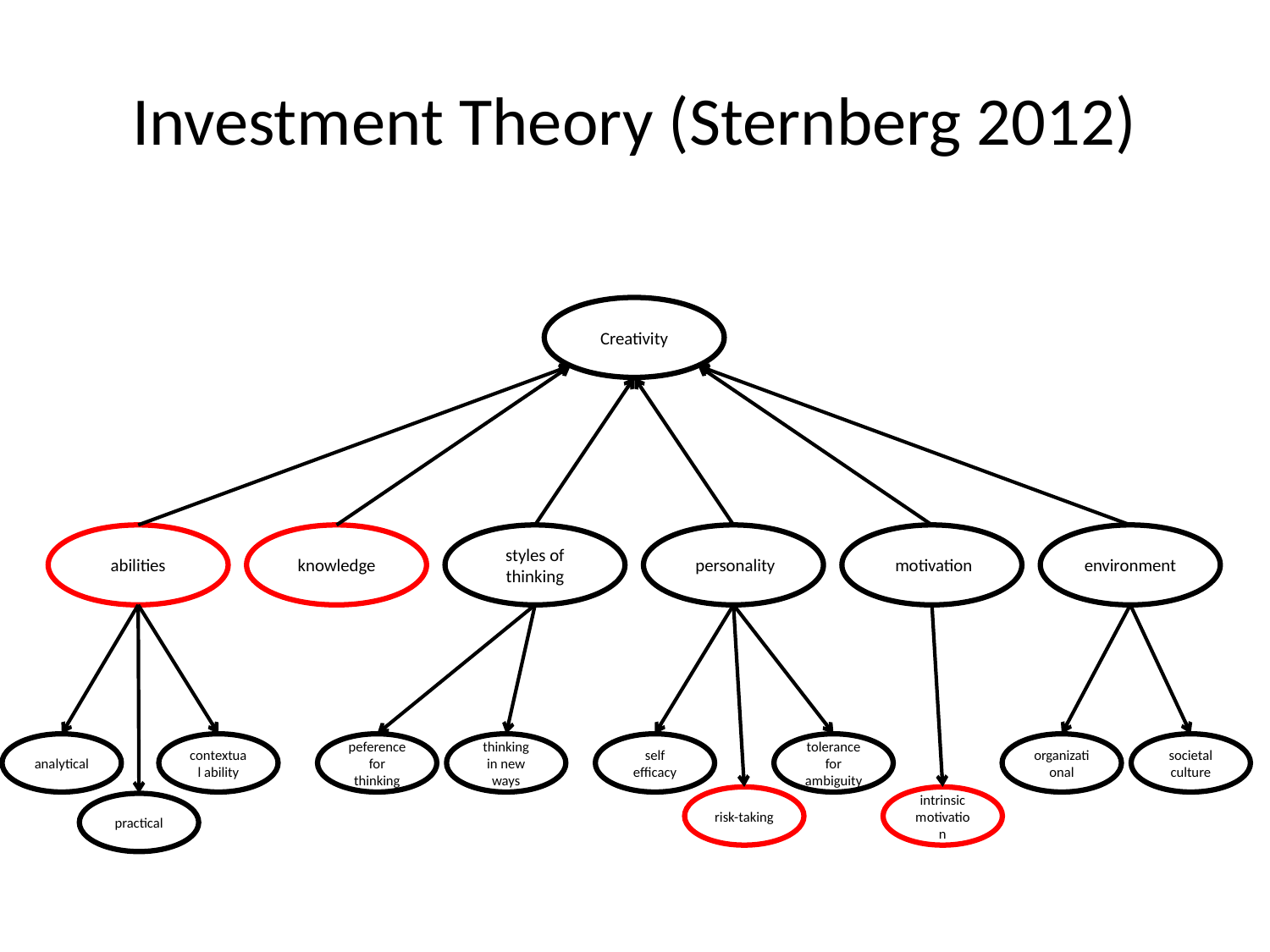

# Investment Theory (Sternberg 2012)
Creativity
abilities
knowledge
styles of thinking
 personality
 motivation
environment
contextual ability
peference for thinking
thinking in new ways
self efficacy
tolerance for ambiguity
organizational
societal culture
analytical
risk-taking
intrinsic motivation
practical